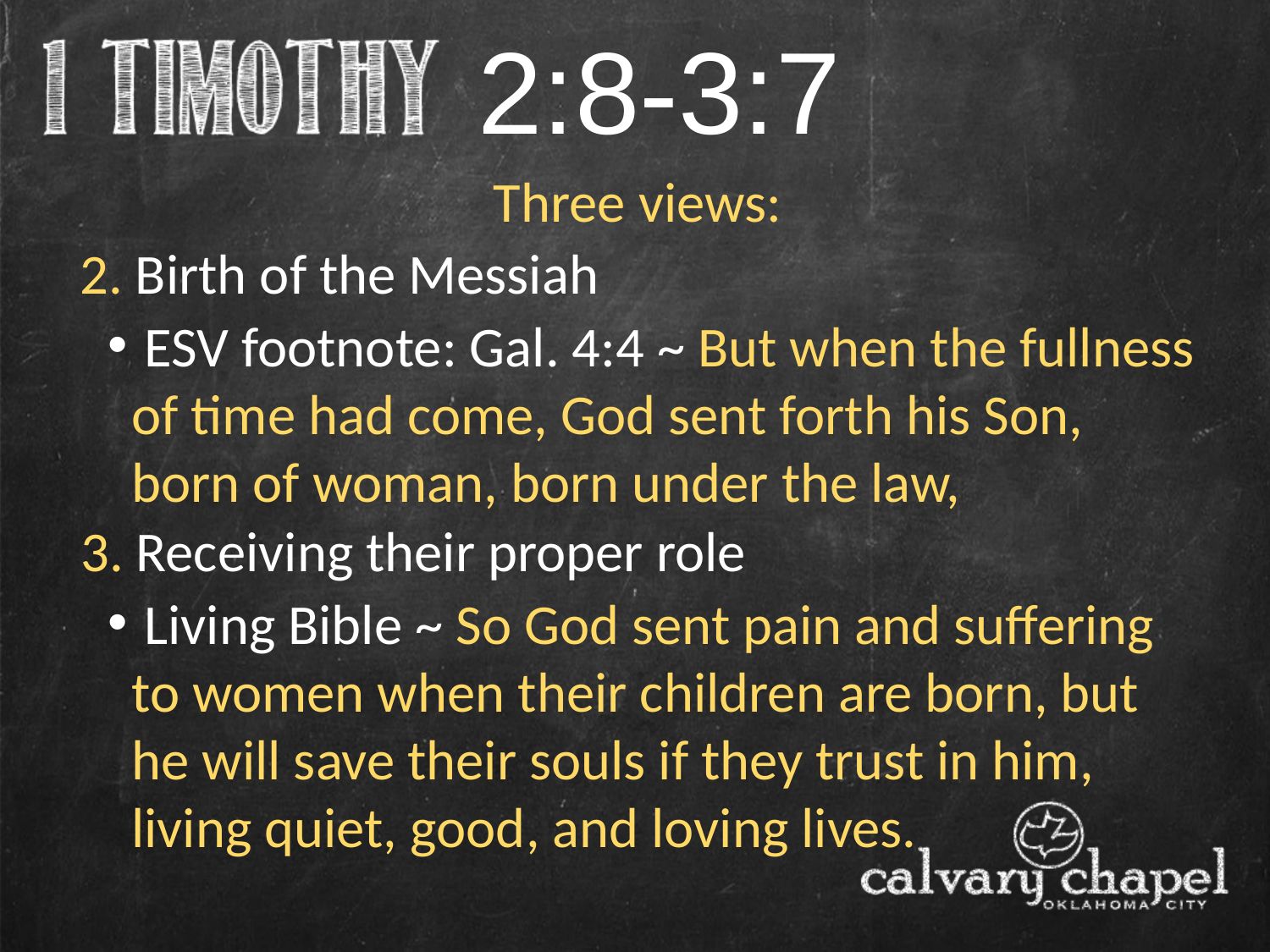

2:8-3:7
Three views:
2. Birth of the Messiah
 ESV footnote: Gal. 4:4 ~ But when the fullness of time had come, God sent forth his Son, born of woman, born under the law,
3. Receiving their proper role
 Living Bible ~ So God sent pain and suffering to women when their children are born, but he will save their souls if they trust in him, living quiet, good, and loving lives.